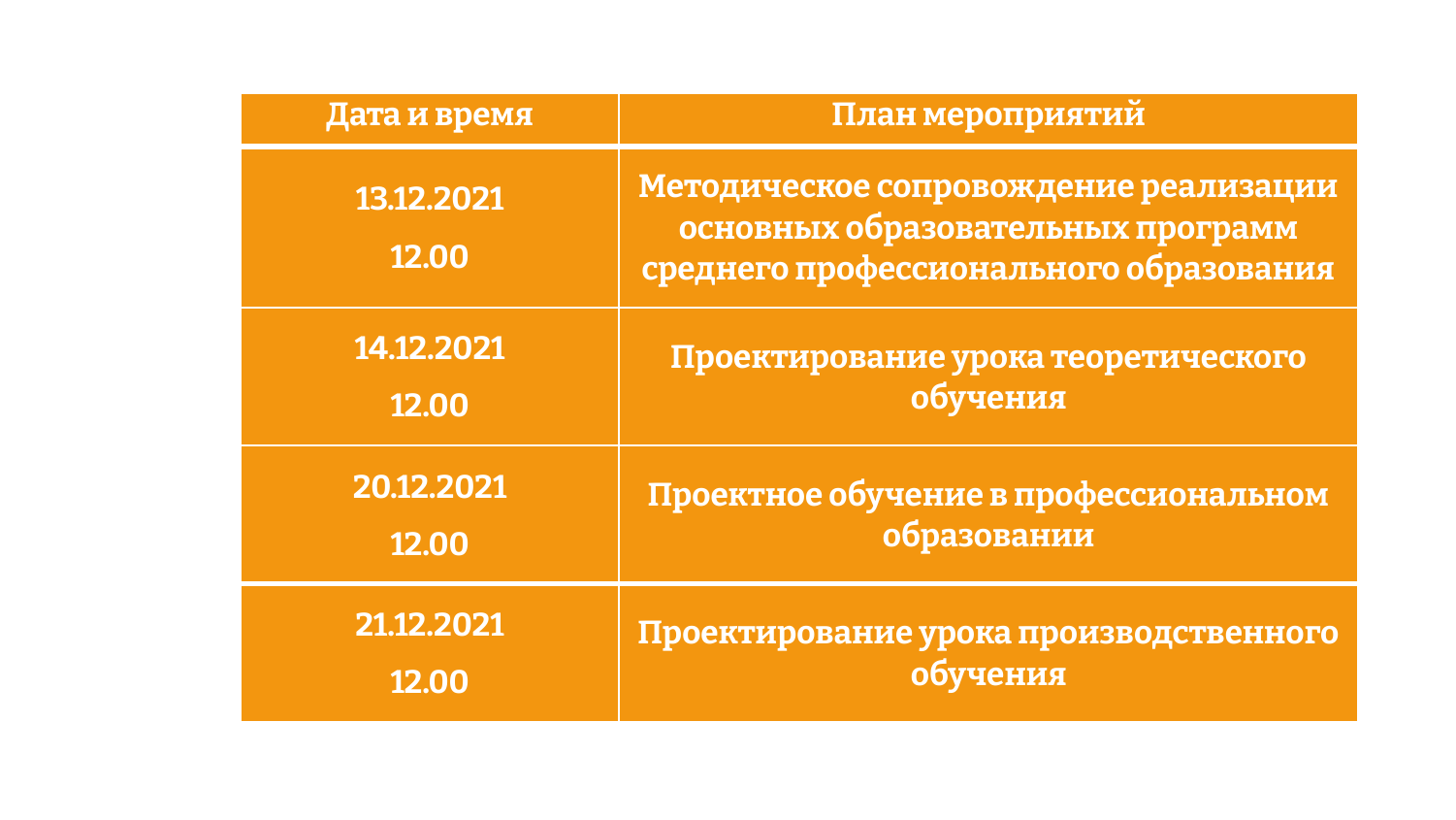

| Дата и время | План мероприятий |
| --- | --- |
| 13.12.2021 12.00 | Методическое сопровождение реализации основных образовательных программ среднего профессионального образования |
| 14.12.2021 12.00 | Проектирование урока теоретического обучения |
| 20.12.2021 12.00 | Проектное обучение в профессиональном образовании |
| 21.12.2021 12.00 | Проектирование урока производственного обучения |